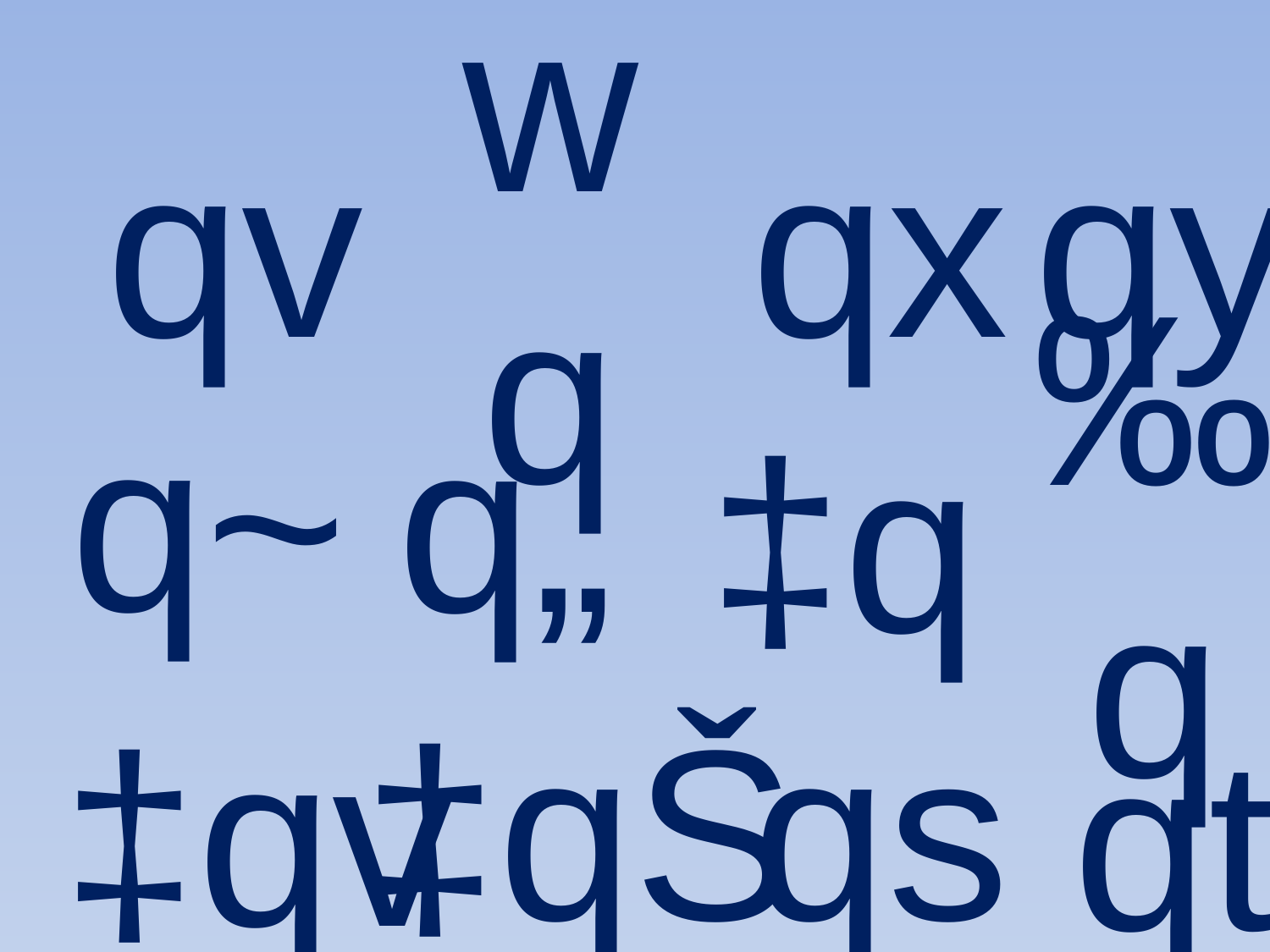

qv
wq
qx
qy
‰q
‡q
q~
q„
‡qv
‡qŠ
qs
qt